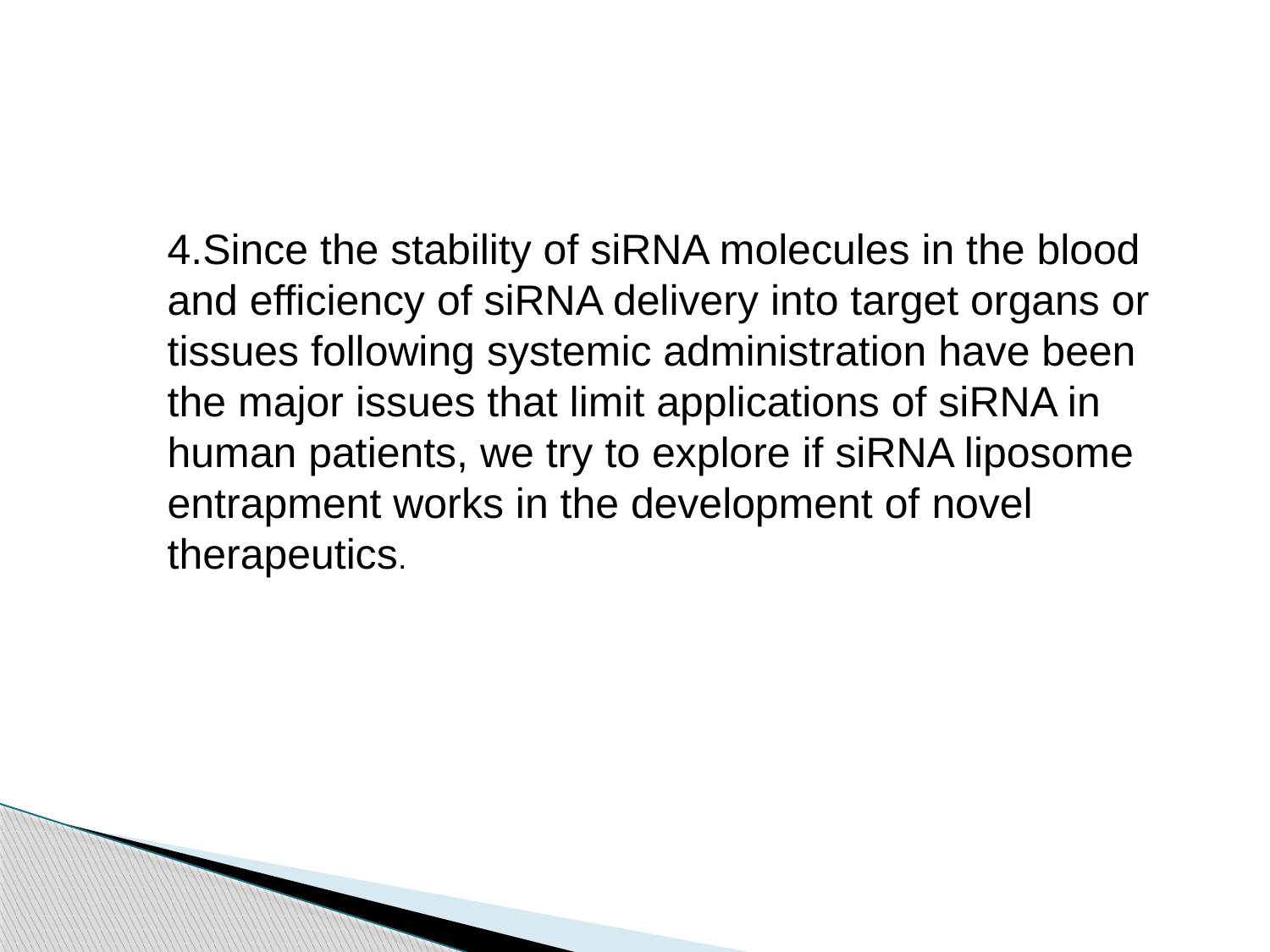

4.Since the stability of siRNA molecules in the blood and efficiency of siRNA delivery into target organs or tissues following systemic administration have been the major issues that limit applications of siRNA in human patients, we try to explore if siRNA liposome entrapment works in the development of novel therapeutics.